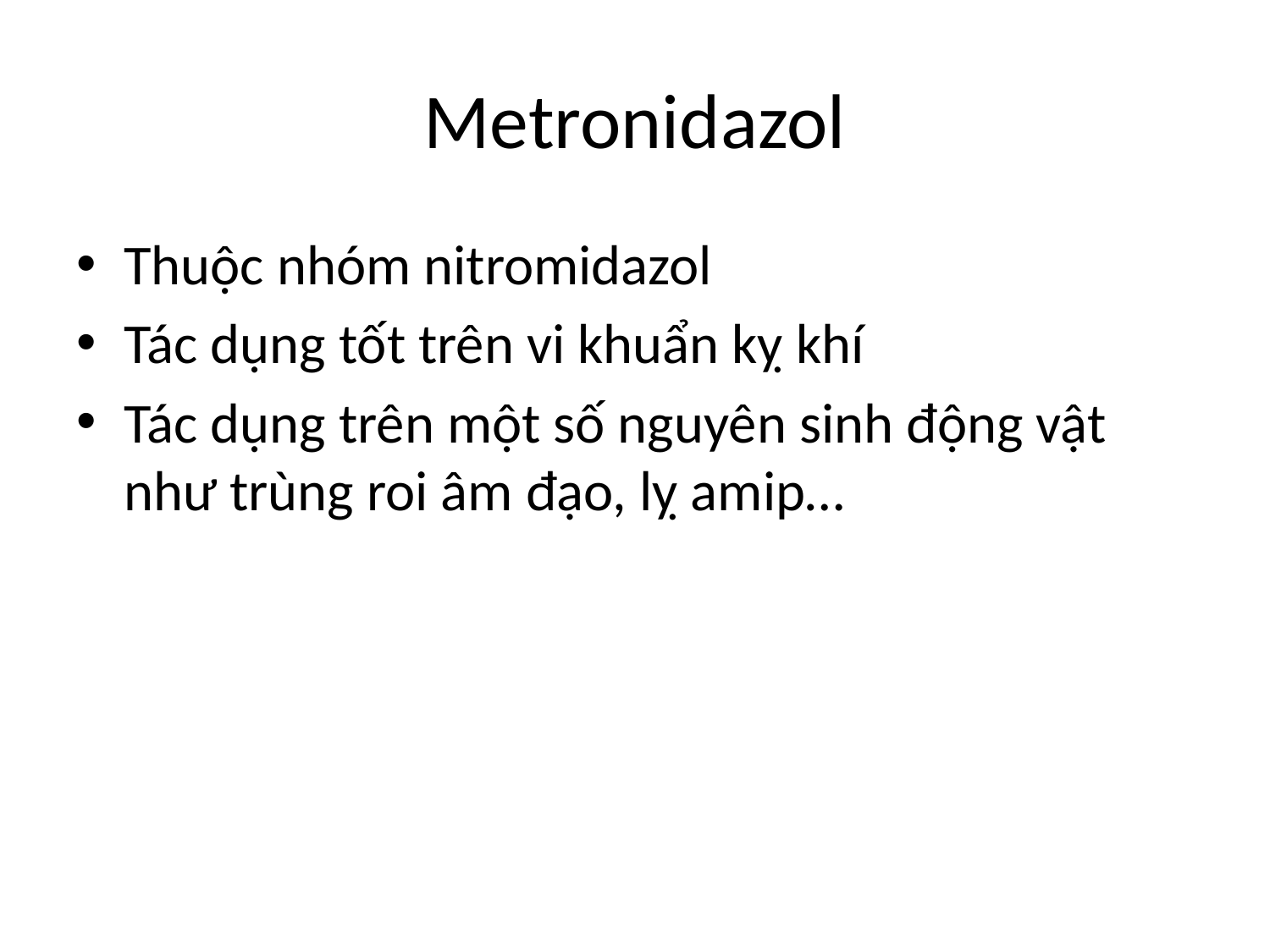

# Metronidazol
Thuộc nhóm nitromidazol
Tác dụng tốt trên vi khuẩn kỵ khí
Tác dụng trên một số nguyên sinh động vật như trùng roi âm đạo, lỵ amip…